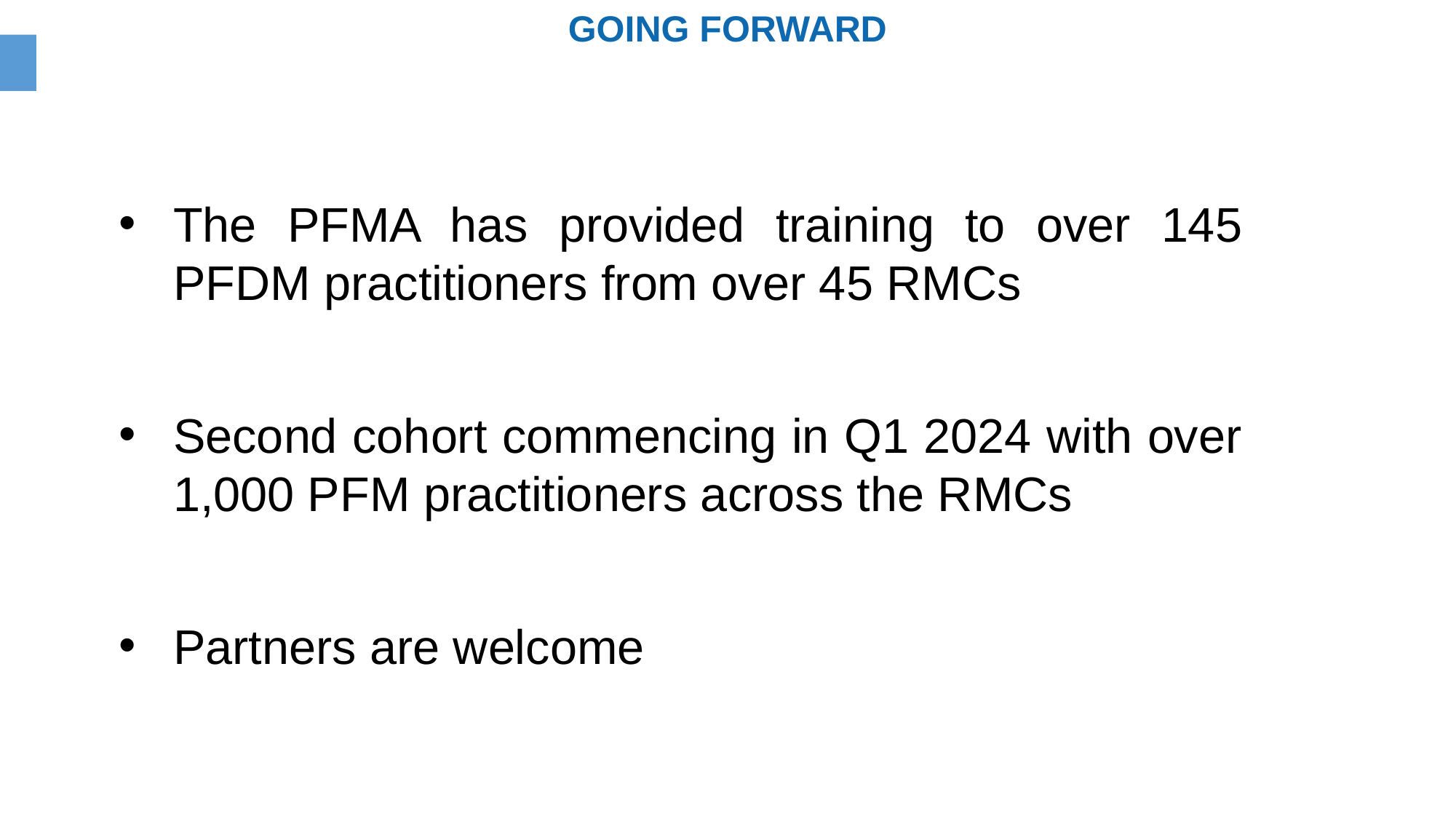

GOING FORWARD

The PFMA has provided training to over 145 PFDM practitioners from over 45 RMCs

Second cohort commencing in Q1 2024 with over 1,000 PFM practitioners across the RMCs

Partners are welcome